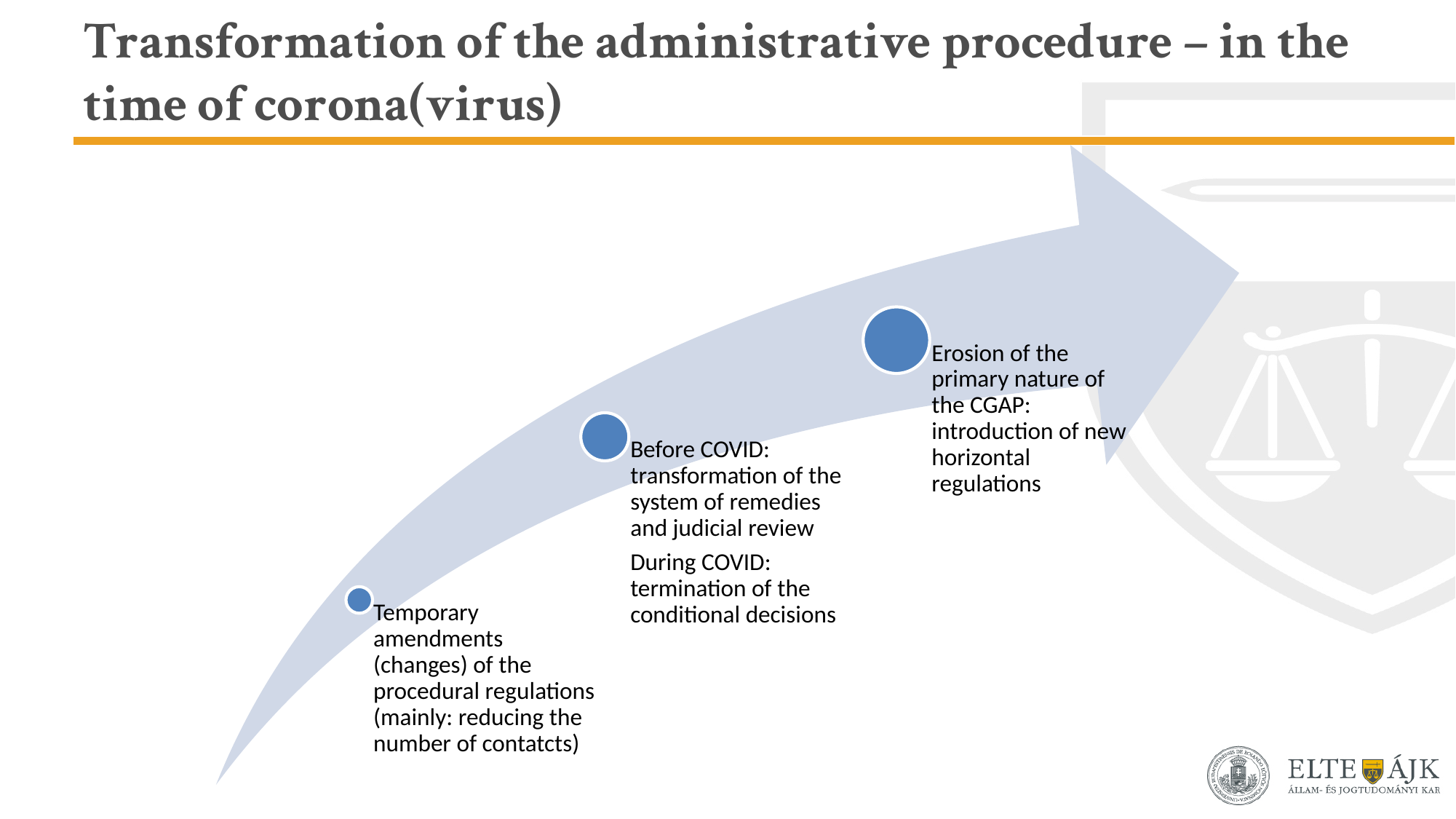

# Transformation of the administrative procedure – in the time of corona(virus)
Temporary amendments (changes) of the procedural regulations (mainly: reducing the number of contatcts)
Before COVID: transformation of the system of remedies and judicial review
During COVID: termination of the conditional decisions
Erosion of the primary nature of the CGAP: introduction of new horizontal regulations